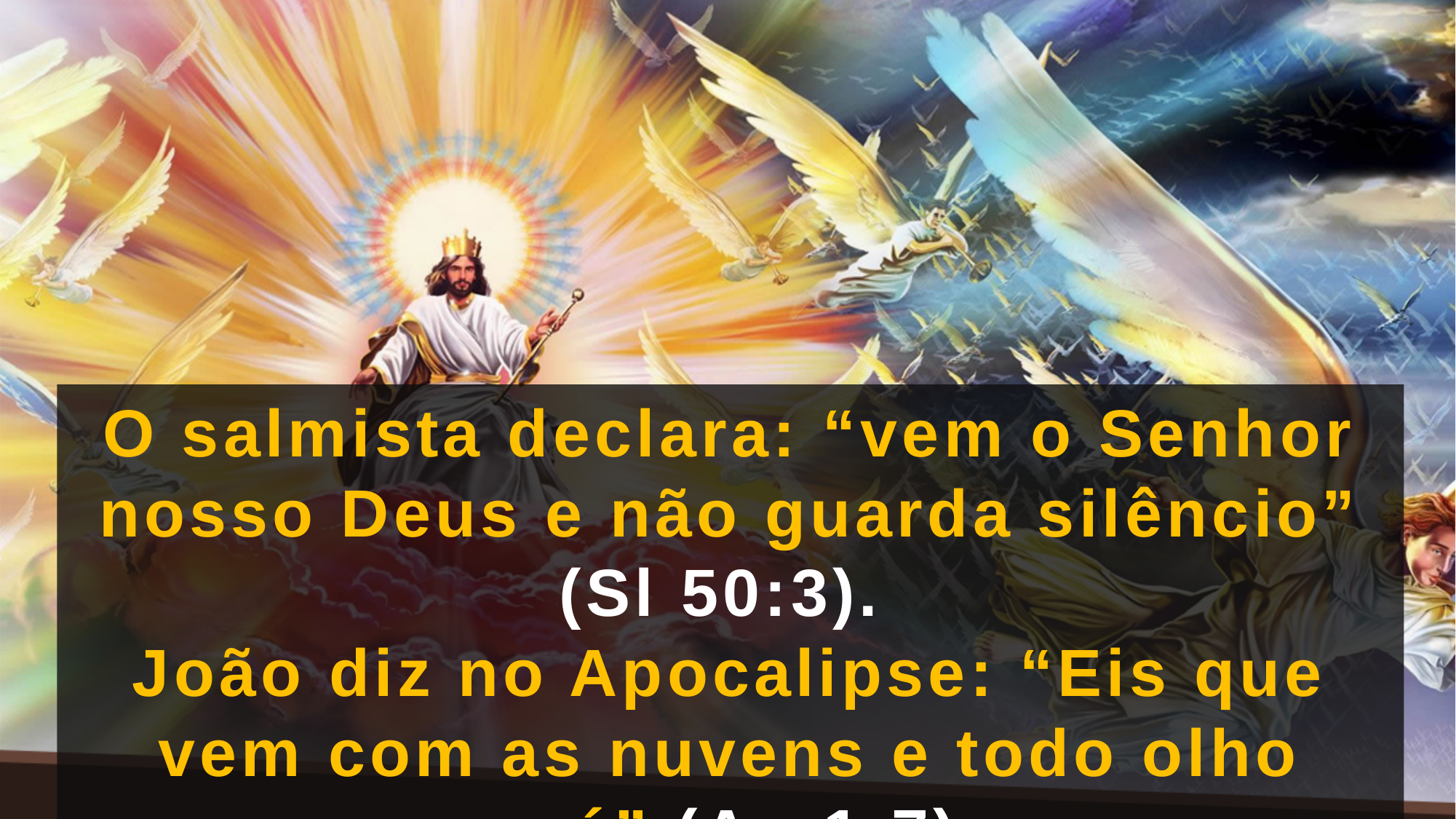

O salmista declara: “vem o Senhor nosso Deus e não guarda silêncio” (Sl 50:3).
João diz no Apocalipse: “Eis que vem com as nuvens e todo olho verá” (Ap 1:7).